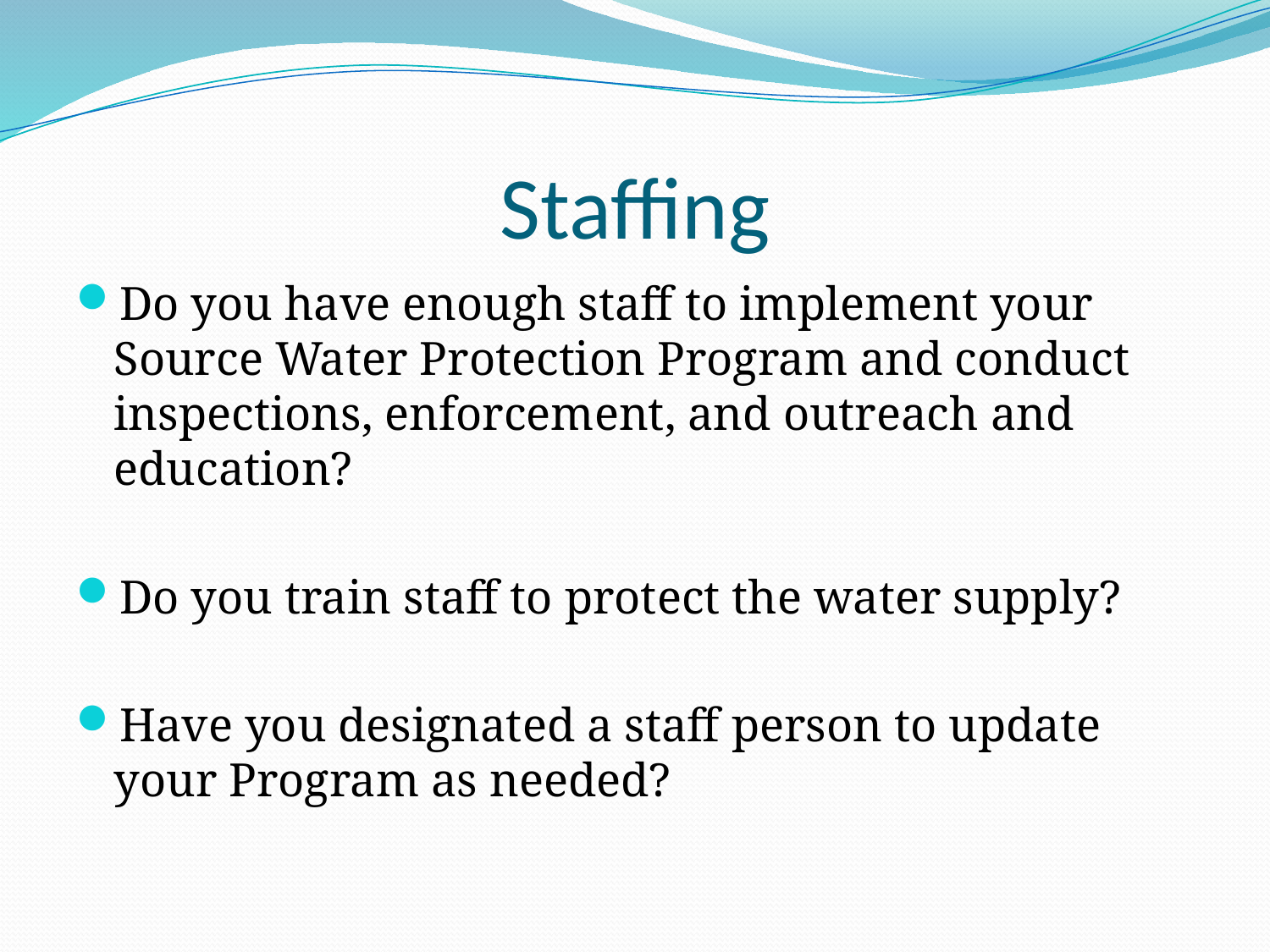

# Staffing
Do you have enough staff to implement your Source Water Protection Program and conduct inspections, enforcement, and outreach and education?

Do you train staff to protect the water supply?

Have you designated a staff person to update your Program as needed?